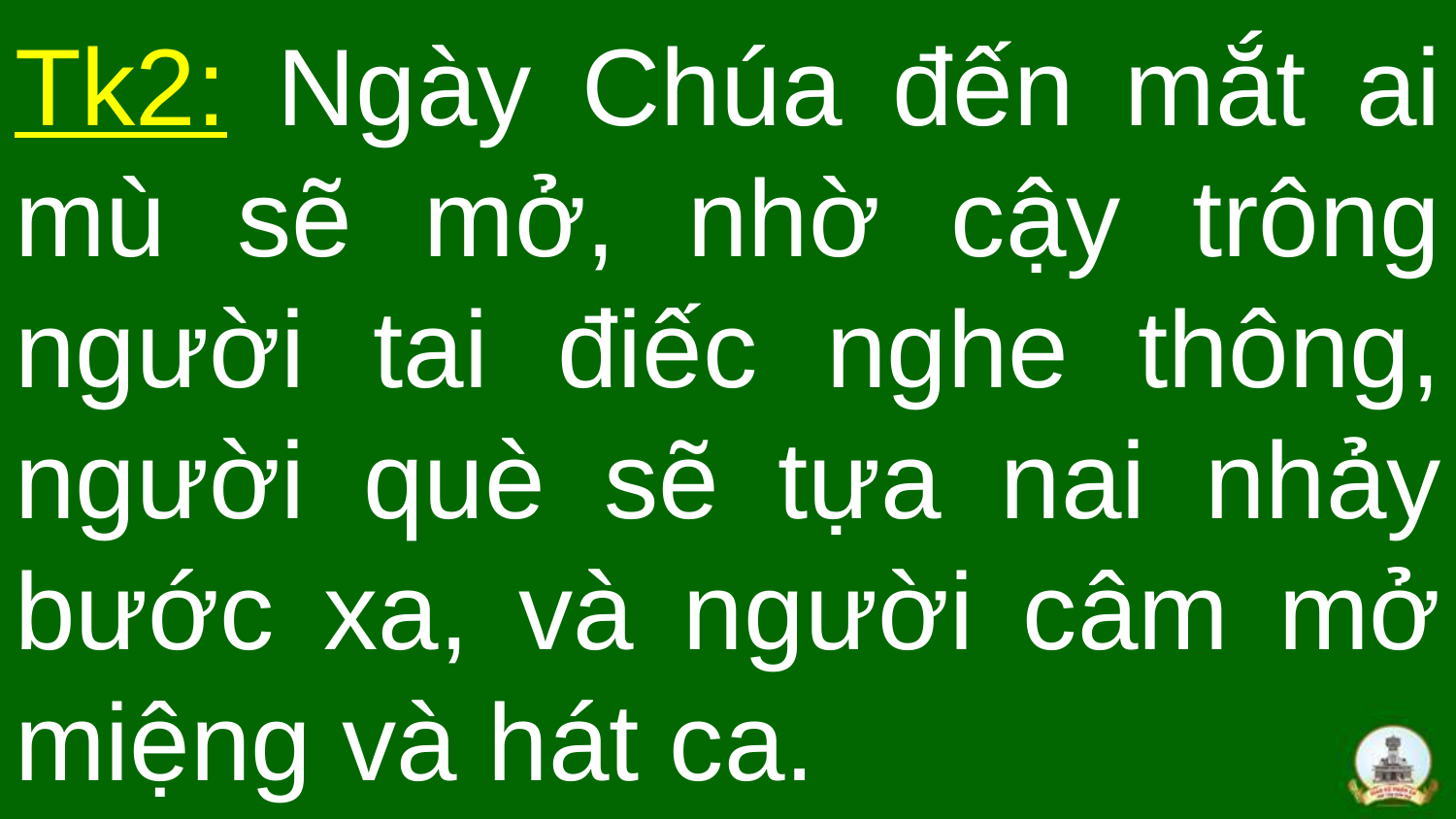

# Tk2: Ngày Chúa đến mắt ai mù sẽ mở, nhờ cậy trông người tai điếc nghe thông, người què sẽ tựa nai nhảy bước xa, và người câm mở miệng và hát ca.